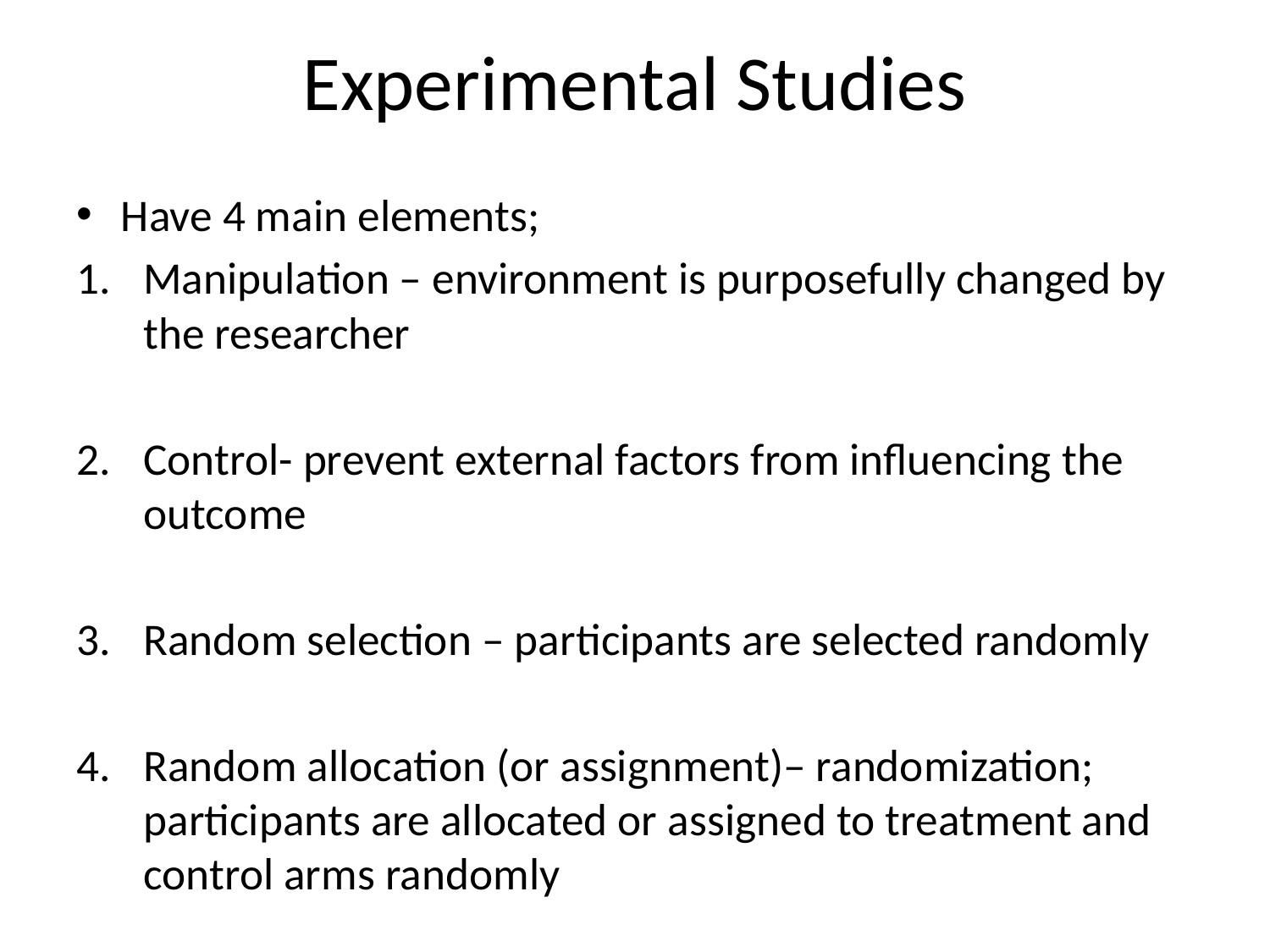

# Experimental Studies
Have 4 main elements;
Manipulation – environment is purposefully changed by the researcher

Control- prevent external factors from influencing the outcome

Random selection – participants are selected randomly

Random allocation (or assignment)– randomization; participants are allocated or assigned to treatment and control arms randomly